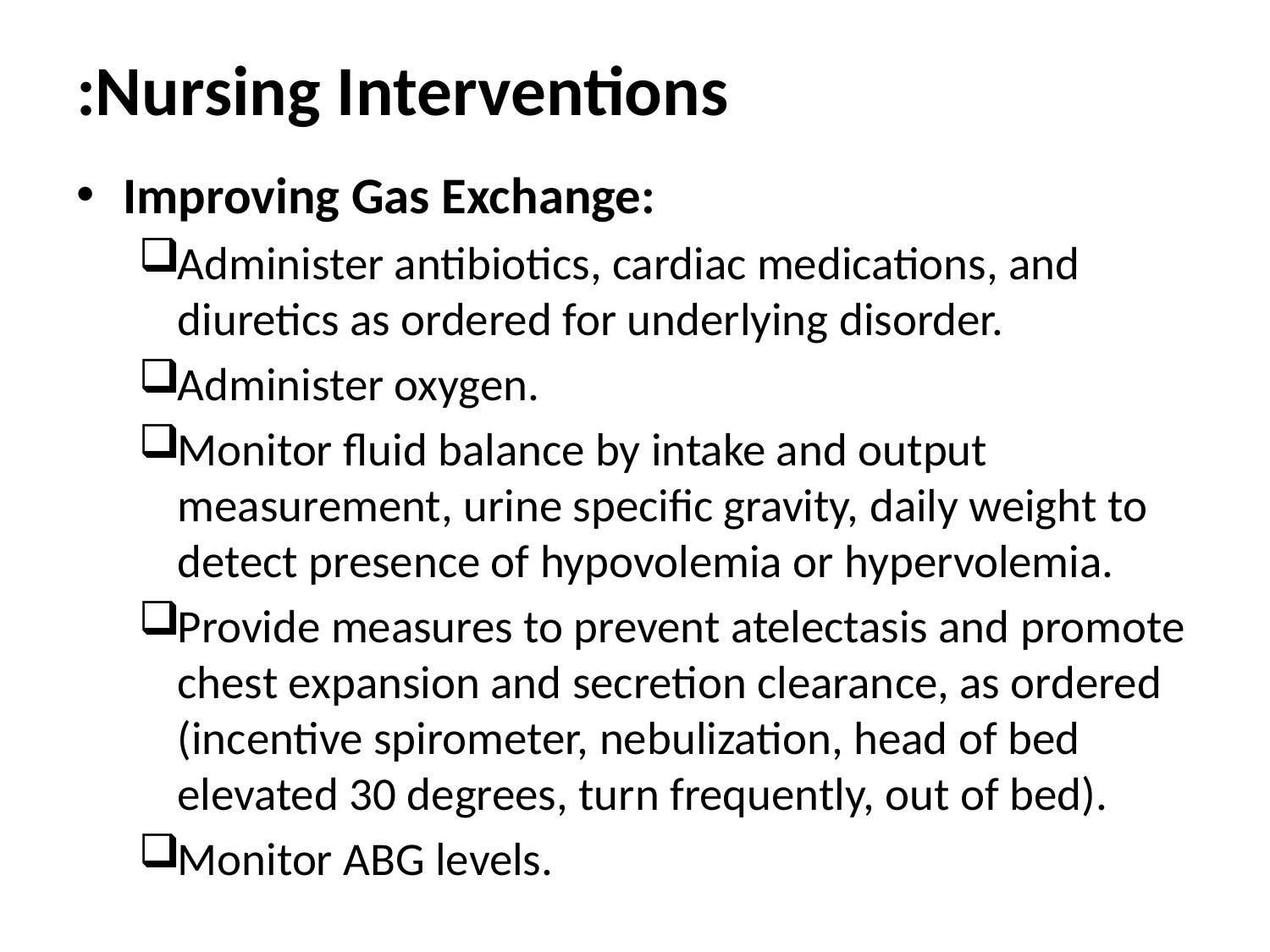

# :Nursing Interventions
Improving Gas Exchange:
Administer antibiotics, cardiac medications, and diuretics as ordered for underlying disorder.
Administer oxygen.
Monitor fluid balance by intake and output measurement, urine specific gravity, daily weight to detect presence of hypovolemia or hypervolemia.
Provide measures to prevent atelectasis and promote chest expansion and secretion clearance, as ordered (incentive spirometer, nebulization, head of bed elevated 30 degrees, turn frequently, out of bed).
Monitor ABG levels.